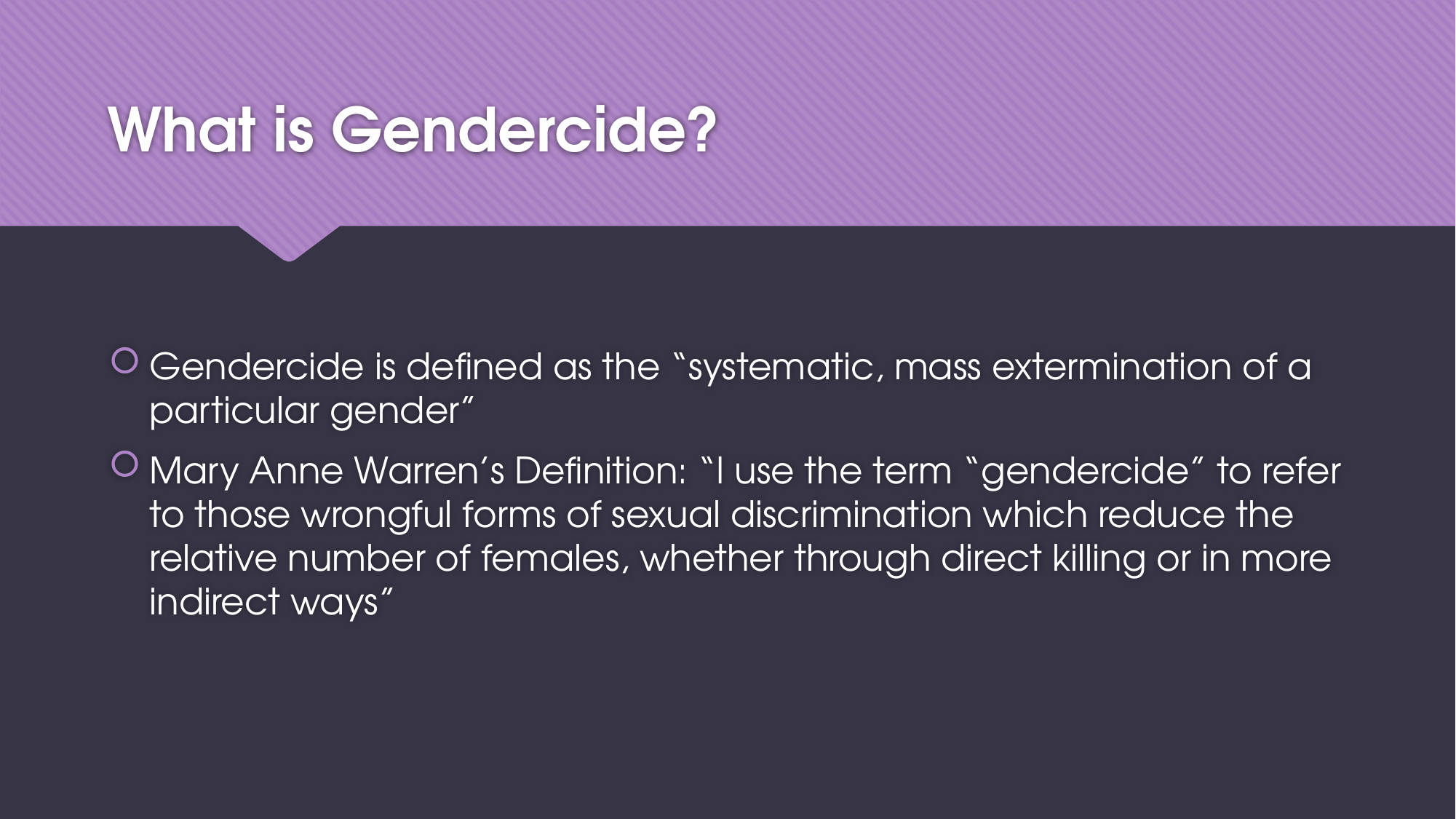

# What is Gendercide?
Gendercide is defined as the “systematic, mass extermination of a particular gender”
Mary Anne Warren’s Definition: “I use the term “gendercide” to refer to those wrongful forms of sexual discrimination which reduce the relative number of females, whether through direct killing or in more indirect ways”